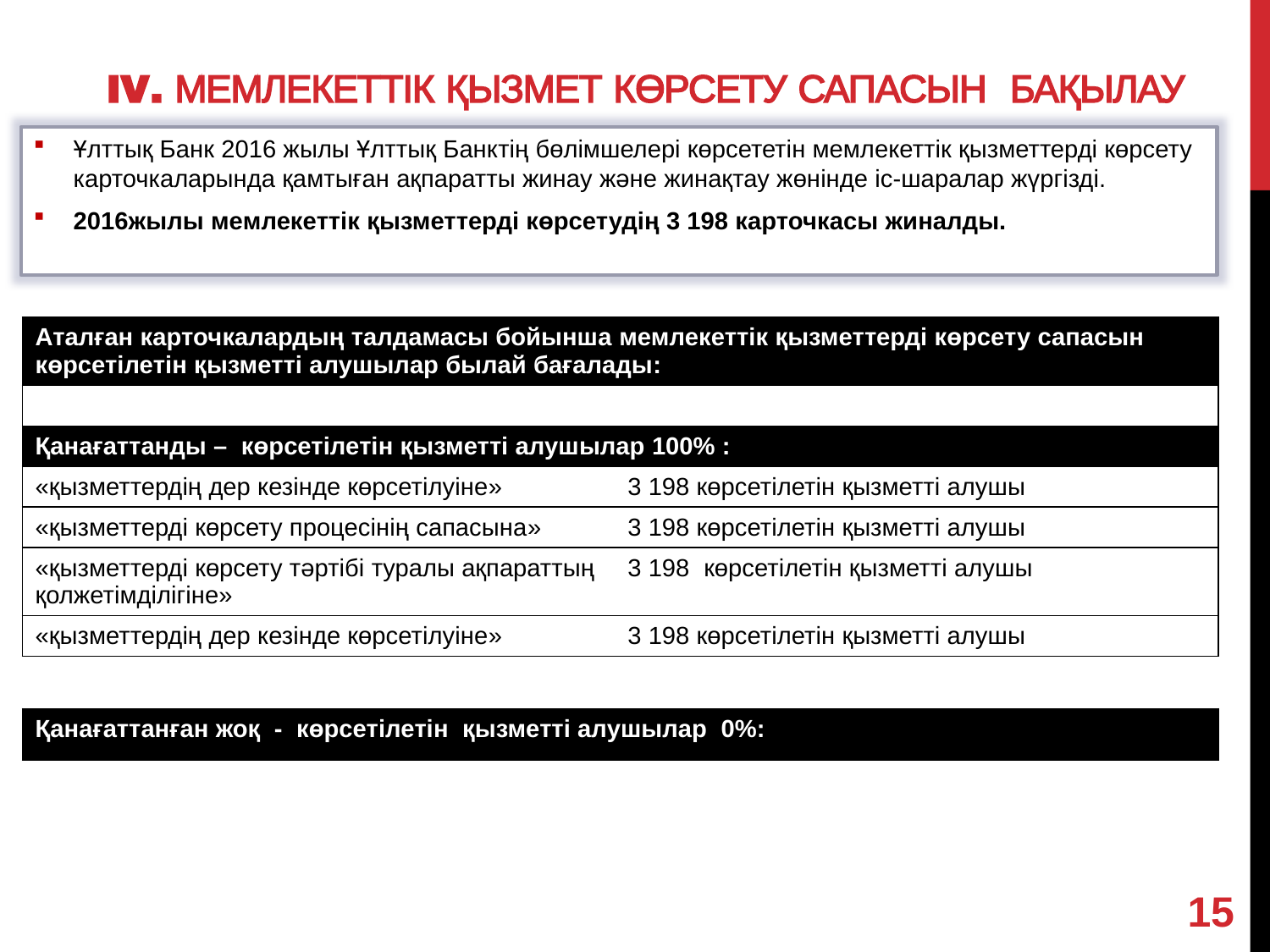

# IV. МЕМЛЕКЕТТІК ҚЫЗМЕТ КӨРСЕТУ САПАСЫН  БАҚЫЛАУ
Ұлттық Банк 2016 жылы Ұлттық Банктің бөлімшелері көрсететін мемлекеттік қызметтерді көрсету карточкаларында қамтыған ақпаратты жинау және жинақтау жөнінде іс-шаралар жүргізді.

2016жылы мемлекеттік қызметтерді көрсетудің 3 198 карточкасы жиналды.
| Аталған карточкалардың талдамасы бойынша мемлекеттік қызметтерді көрсету сапасын көрсетілетін қызметті алушылар былай бағалады: |  |
| --- | --- |
|  |  |
| Қанағаттанды – көрсетілетін қызметті алушылар 100% : |  |
| «қызметтердің дер кезінде көрсетілуіне» | 3 198 көрсетілетін қызметті алушы |
| «қызметтерді көрсету процесінің сапасына» | 3 198 көрсетілетін қызметті алушы |
| «қызметтерді көрсету тәртібі туралы ақпараттың қолжетімділігіне» | 3 198 көрсетілетін қызметті алушы |
| «қызметтердің дер кезінде көрсетілуіне» | 3 198 көрсетілетін қызметті алушы |
| Қанағаттанған жоқ - көрсетілетін қызметті алушылар 0%: |
| --- |
15